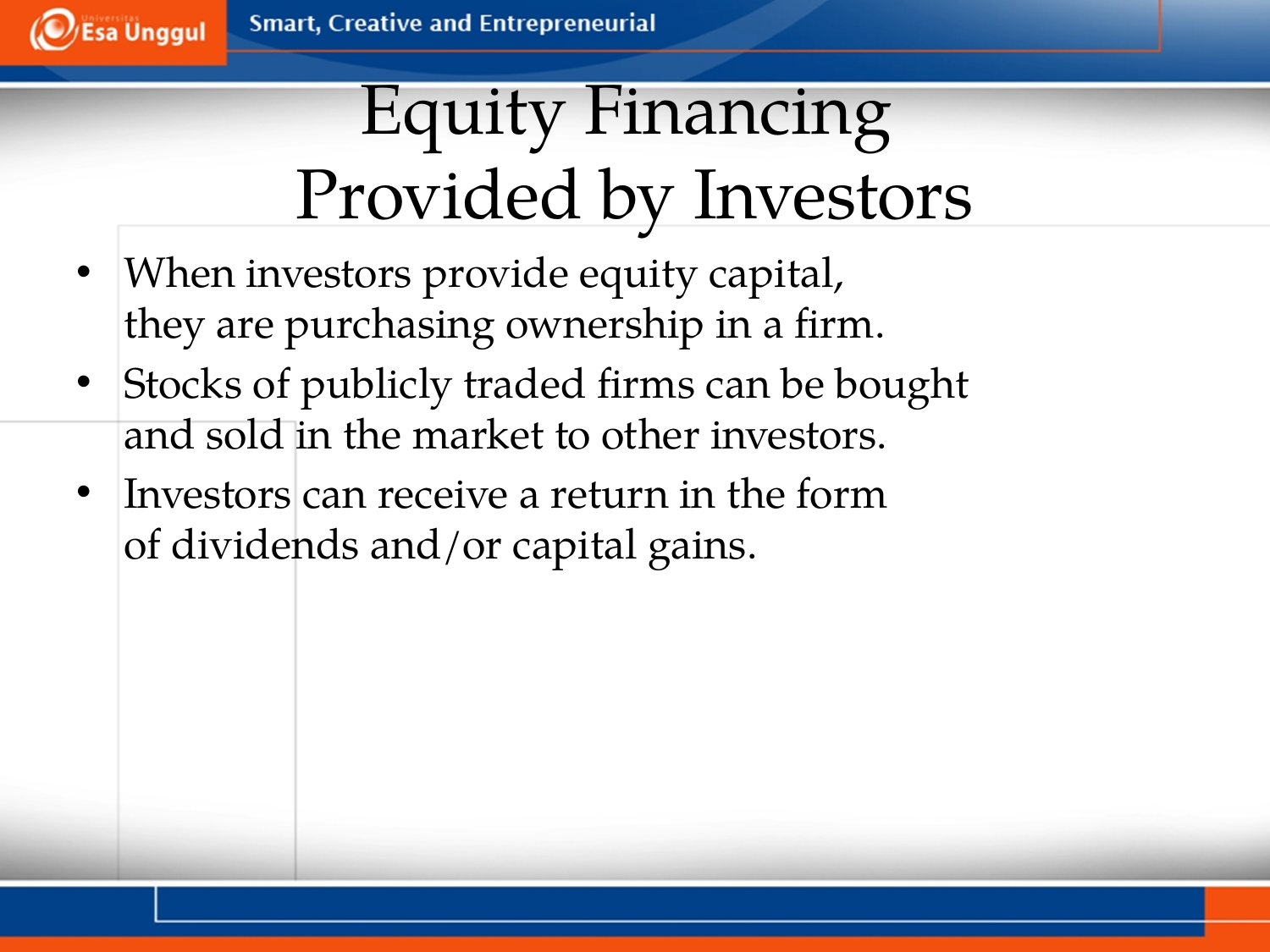

# Equity Financing Provided by Investors
When investors provide equity capital,
they are purchasing ownership in a firm.
Stocks of publicly traded firms can be bought
and sold in the market to other investors.
Investors can receive a return in the form
of dividends and/or capital gains.